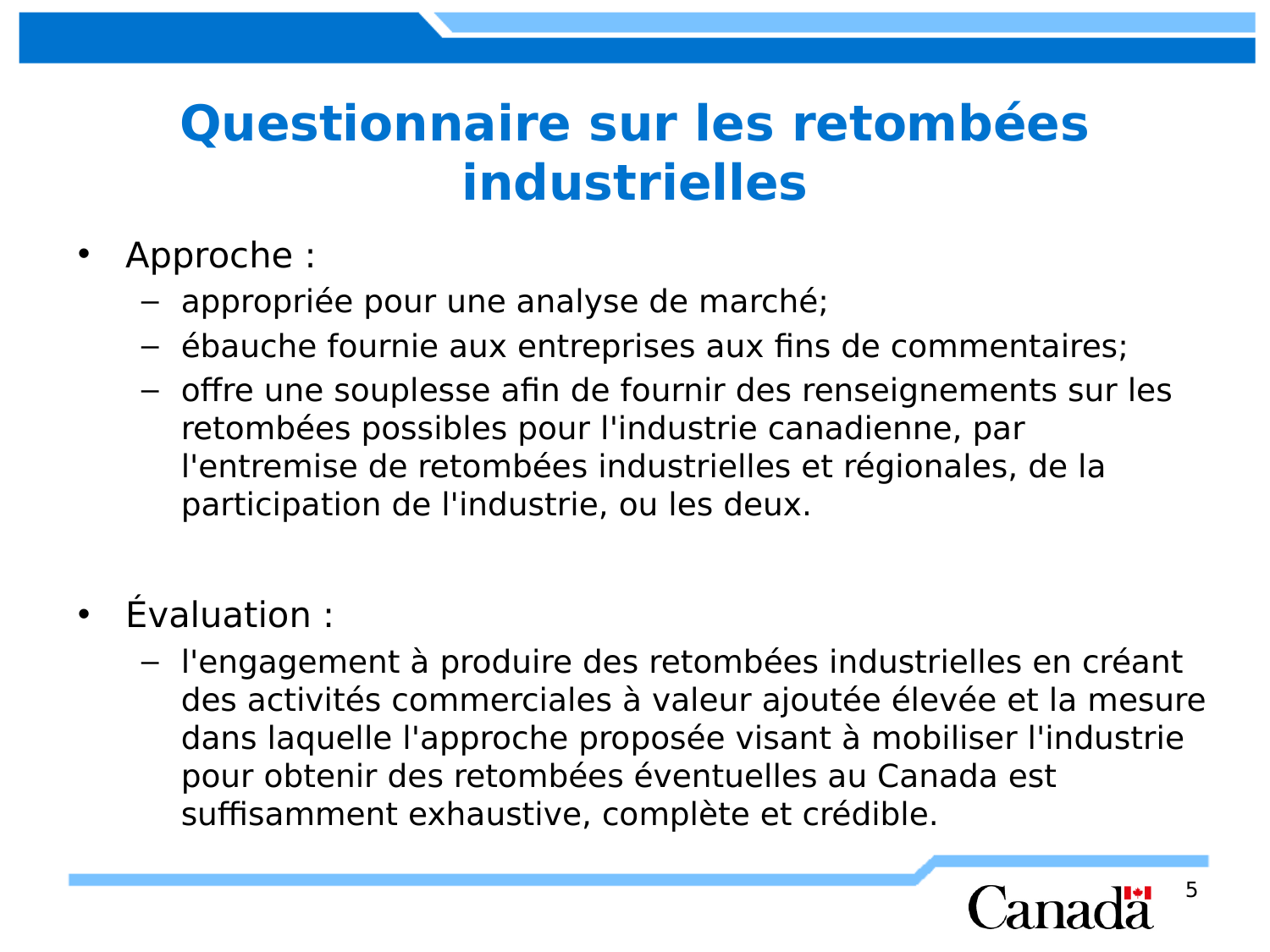

# Questionnaire sur les retombées industrielles
Approche :
appropriée pour une analyse de marché;
ébauche fournie aux entreprises aux fins de commentaires;
offre une souplesse afin de fournir des renseignements sur les retombées possibles pour l'industrie canadienne, par l'entremise de retombées industrielles et régionales, de la participation de l'industrie, ou les deux.

Évaluation :
l'engagement à produire des retombées industrielles en créant des activités commerciales à valeur ajoutée élevée et la mesure dans laquelle l'approche proposée visant à mobiliser l'industrie pour obtenir des retombées éventuelles au Canada est suffisamment exhaustive, complète et crédible.

5